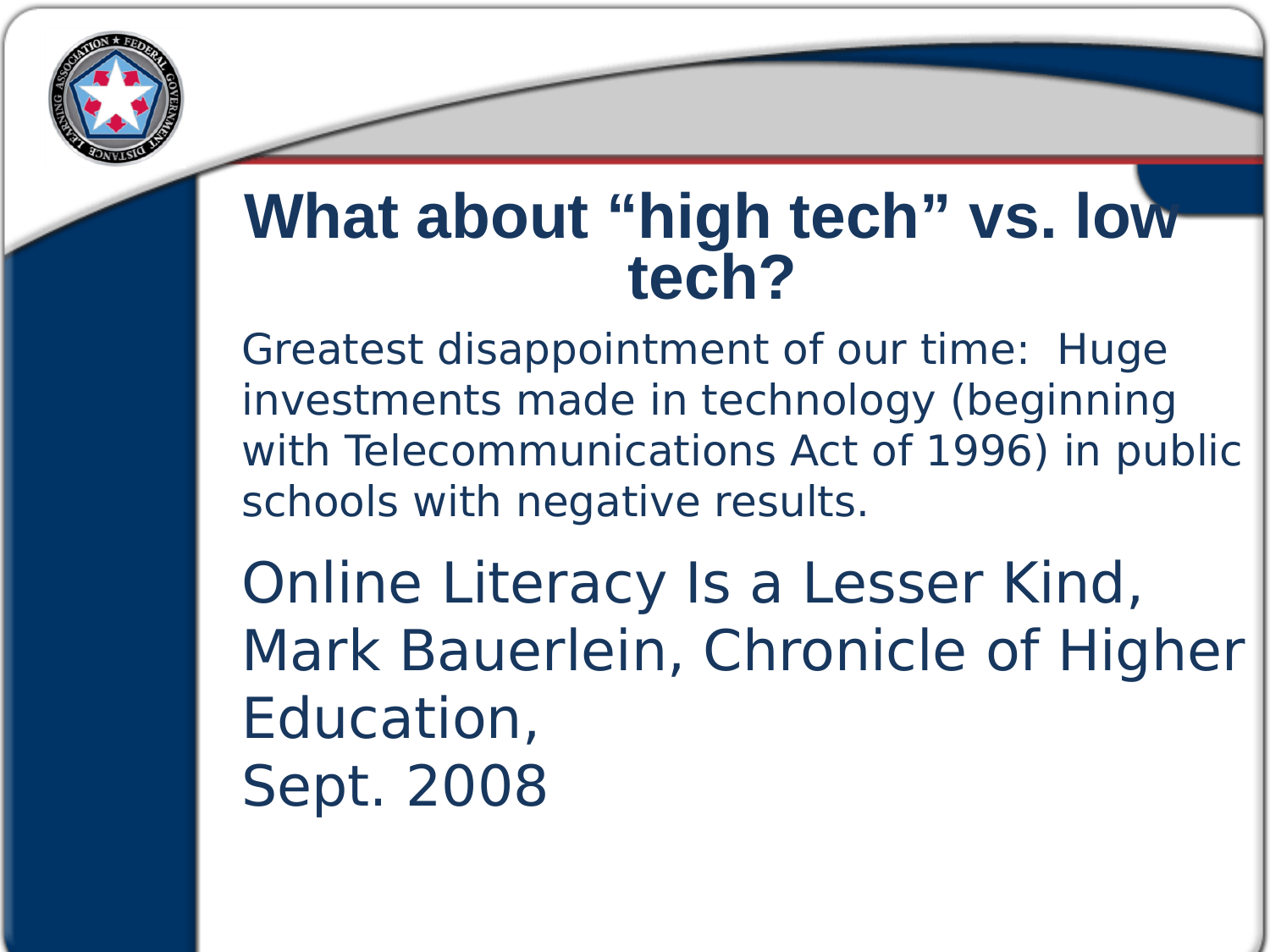

What about “high tech” vs. low tech?
Greatest disappointment of our time:  Huge investments made in technology (beginning with Telecommunications Act of 1996) in public schools with negative results.
Online Literacy Is a Lesser Kind, Mark Bauerlein, Chronicle of Higher Education,
Sept. 2008